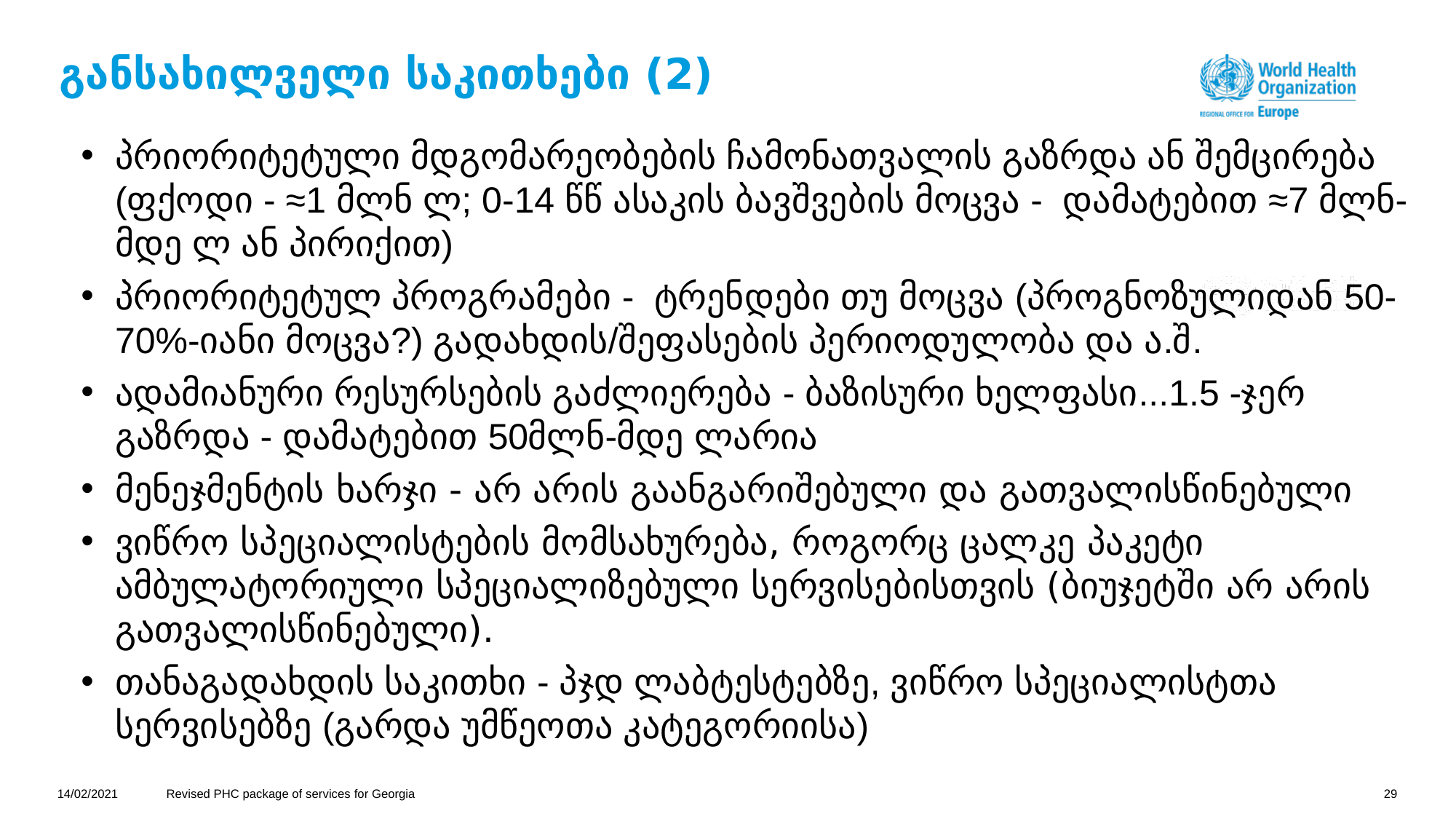

# განსახილველი საკითხები (2)
პრიორიტეტული მდგომარეობების ჩამონათვალის გაზრდა ან შემცირება (ფქოდი - ≈1 მლნ ლ; 0-14 წწ ასაკის ბავშვების მოცვა -  დამატებით ≈7 მლნ-მდე ლ ან პირიქით)
პრიორიტეტულ პროგრამები -  ტრენდები თუ მოცვა (პროგნოზულიდან 50-70%-იანი მოცვა?) გადახდის/შეფასების პერიოდულობა და ა.შ.
ადამიანური რესურსების გაძლიერება - ბაზისური ხელფასი...1.5 -ჯერ გაზრდა - დამატებით 50მლნ-მდე ლარია
მენეჯმენტის ხარჯი - არ არის გაანგარიშებული და გათვალისწინებული
ვიწრო სპეციალისტების მომსახურება, როგორც ცალკე პაკეტი ამბულატორიული სპეციალიზებული სერვისებისთვის (ბიუჯეტში არ არის გათვალისწინებული).
თანაგადახდის საკითხი - პჯდ ლაბტესტებზე, ვიწრო სპეციალისტთა სერვისებზე (გარდა უმწეოთა კატეგორიისა)

14/02/2021
Revised PHC package of services for Georgia
29